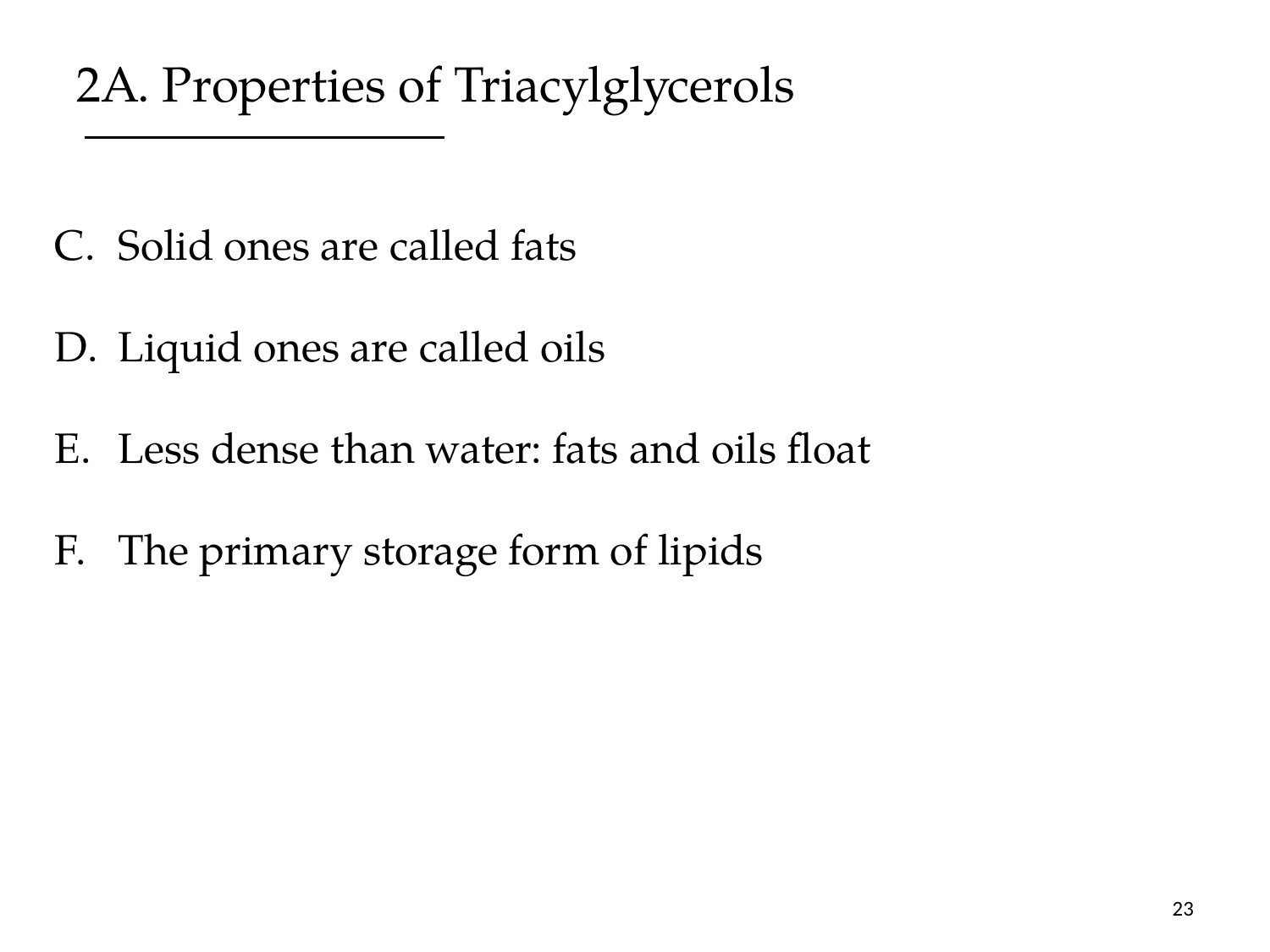

# 2A. Properties of Triacylglycerols
Solid ones are called fats

Liquid ones are called oils

Less dense than water: fats and oils float

The primary storage form of lipids

23